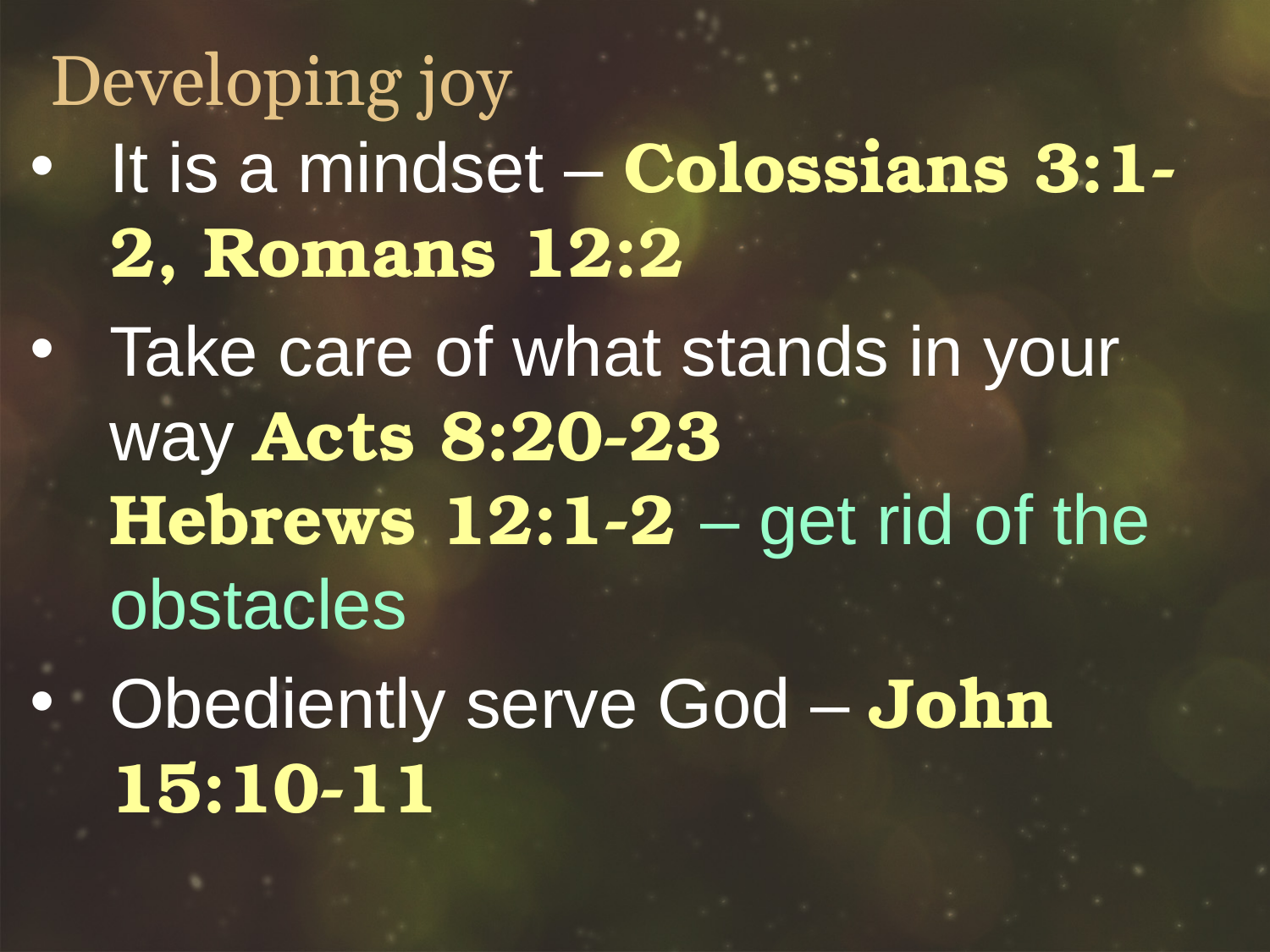

# Developing joy
It is a mindset – Colossians 3:1-2, Romans 12:2
Take care of what stands in your way Acts 8:20-23
Hebrews 12:1-2 – get rid of the obstacles
Obediently serve God – John 15:10-11